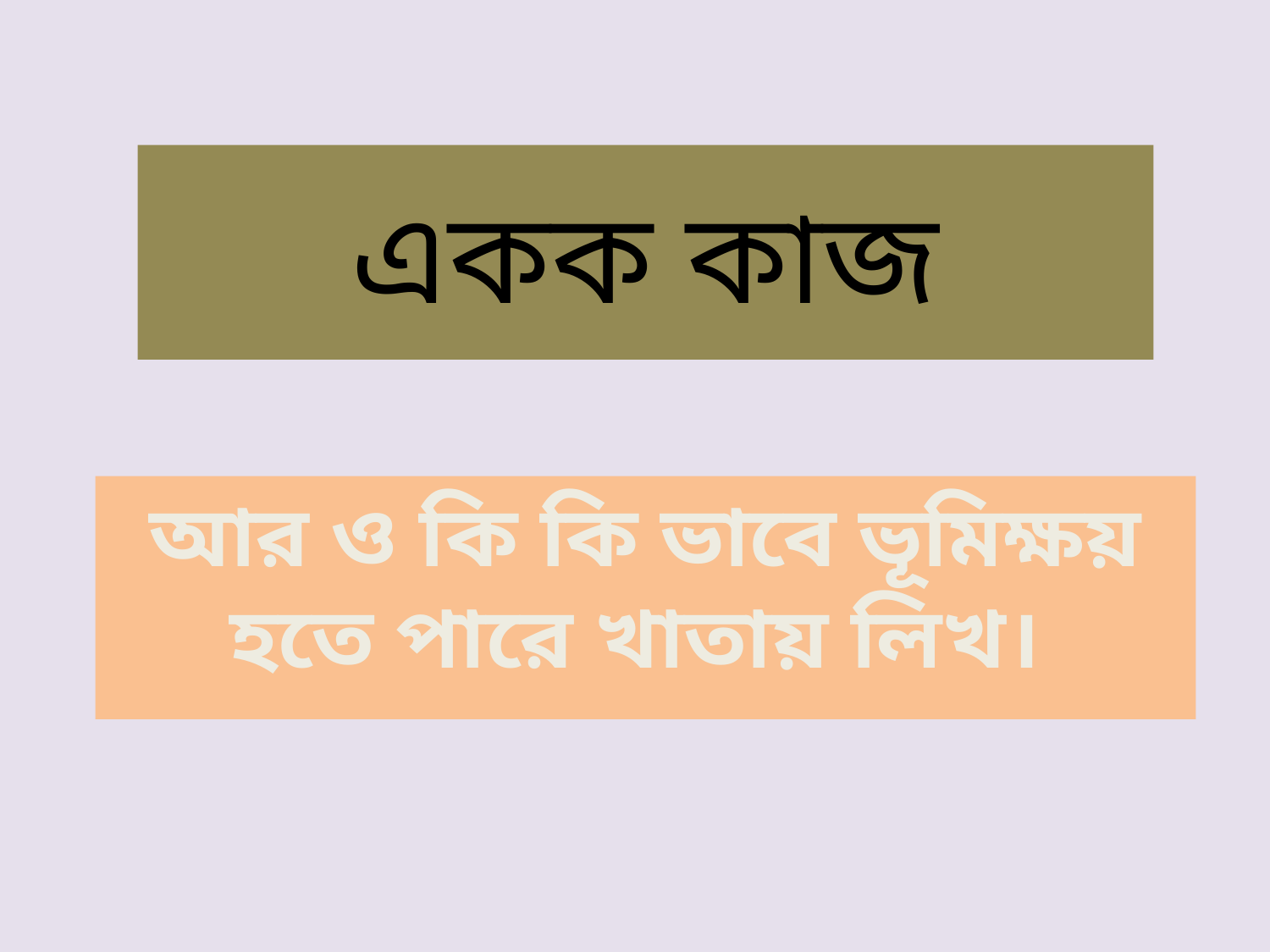

# একক কাজ
আর ও কি কি ভাবে ভূমিক্ষয় হতে পারে খাতায় লিখ।